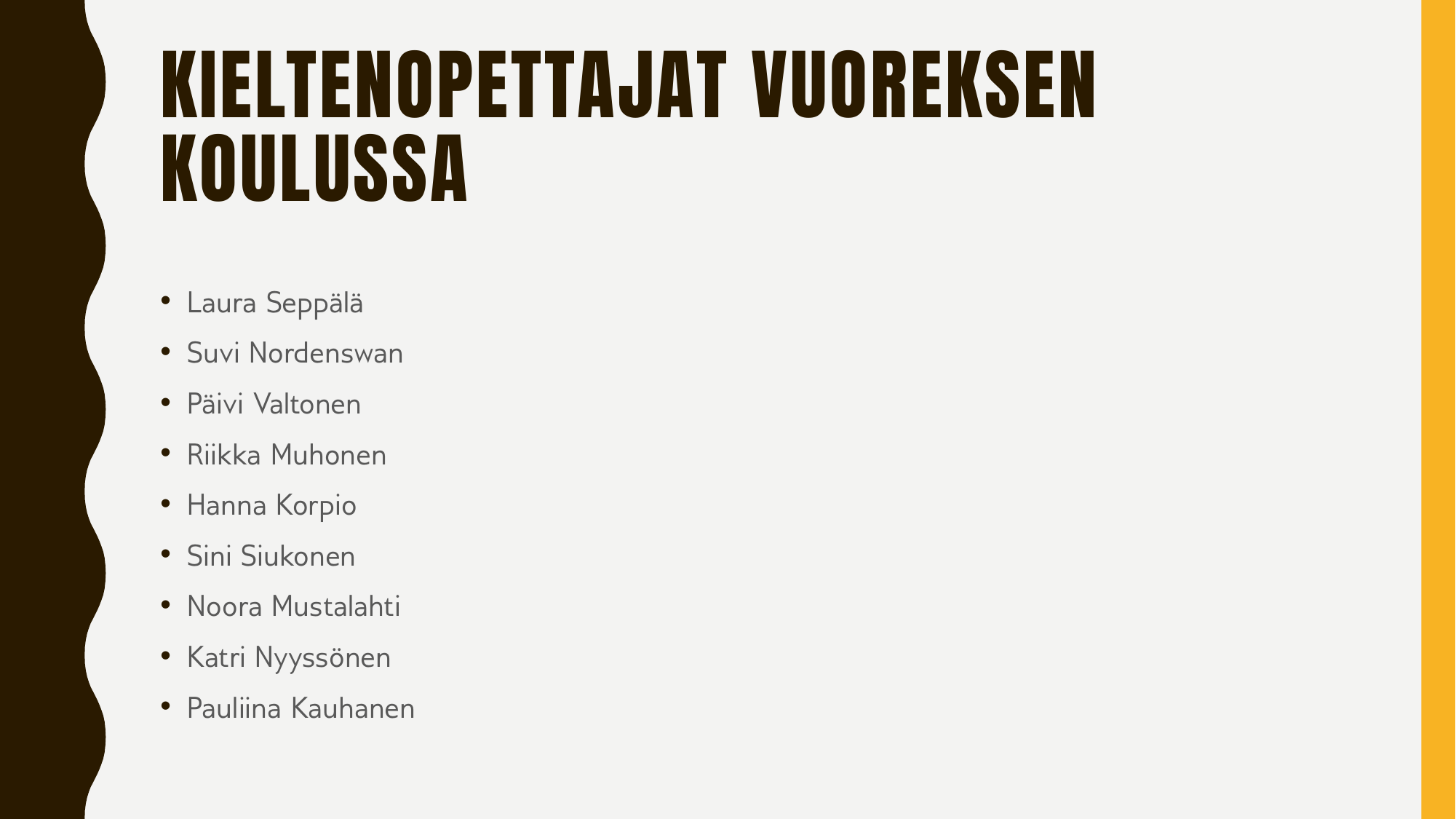

# Kieltenopettajat Vuoreksen koulussa
Laura Seppälä
Suvi Nordenswan
Päivi Valtonen
Riikka Muhonen
Hanna Korpio
Sini Siukonen
Noora Mustalahti
Katri Nyyssönen
Pauliina Kauhanen